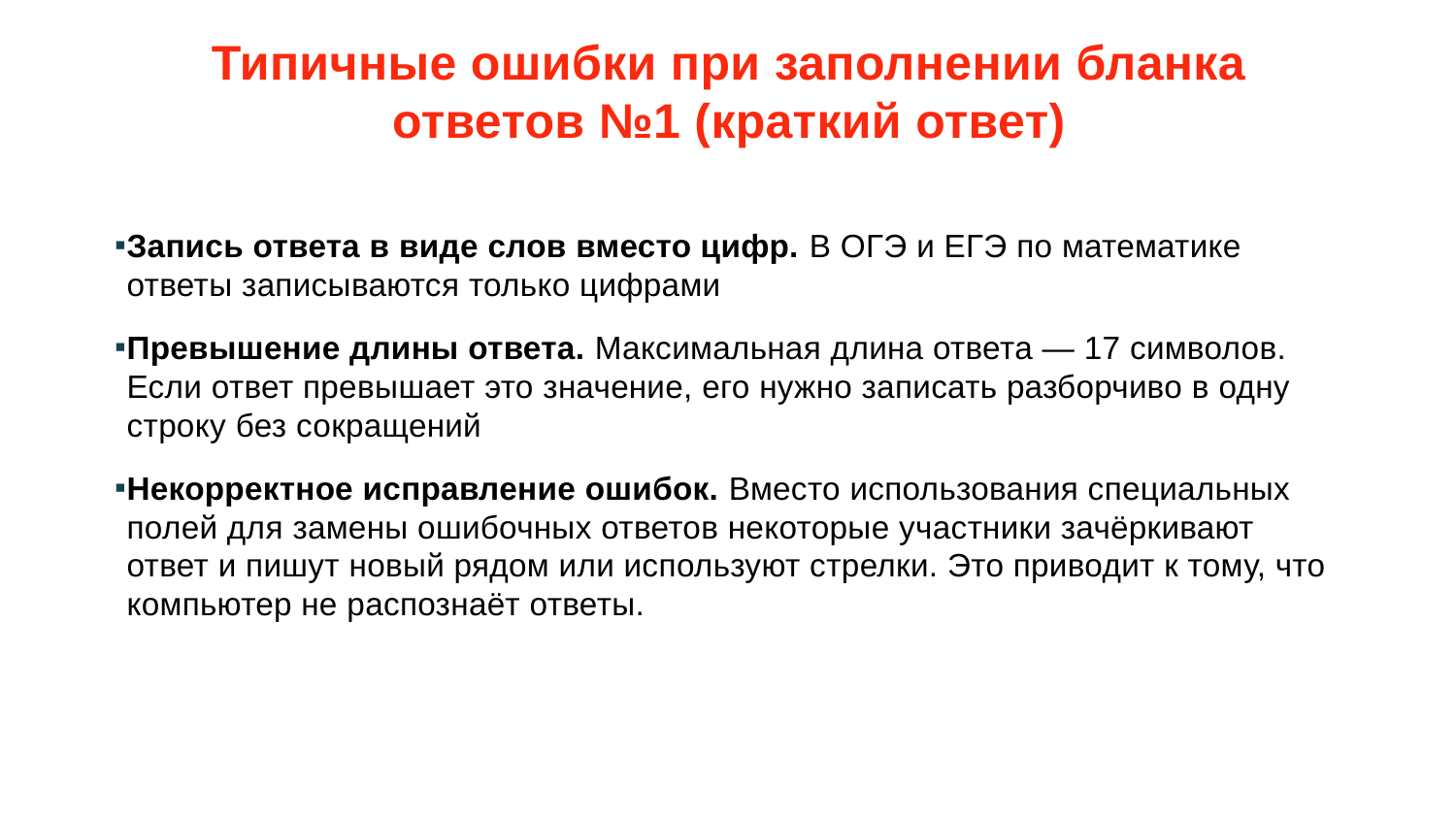

Типичные ошибки при заполнении бланка ответов №1 (краткий ответ)
#
Запись ответа в виде слов вместо цифр. В ОГЭ и ЕГЭ по математике ответы записываются только цифрами
Превышение длины ответа. Максимальная длина ответа — 17 символов. Если ответ превышает это значение, его нужно записать разборчиво в одну строку без сокращений
Некорректное исправление ошибок. Вместо использования специальных полей для замены ошибочных ответов некоторые участники зачёркивают ответ и пишут новый рядом или используют стрелки. Это приводит к тому, что компьютер не распознаёт ответы.